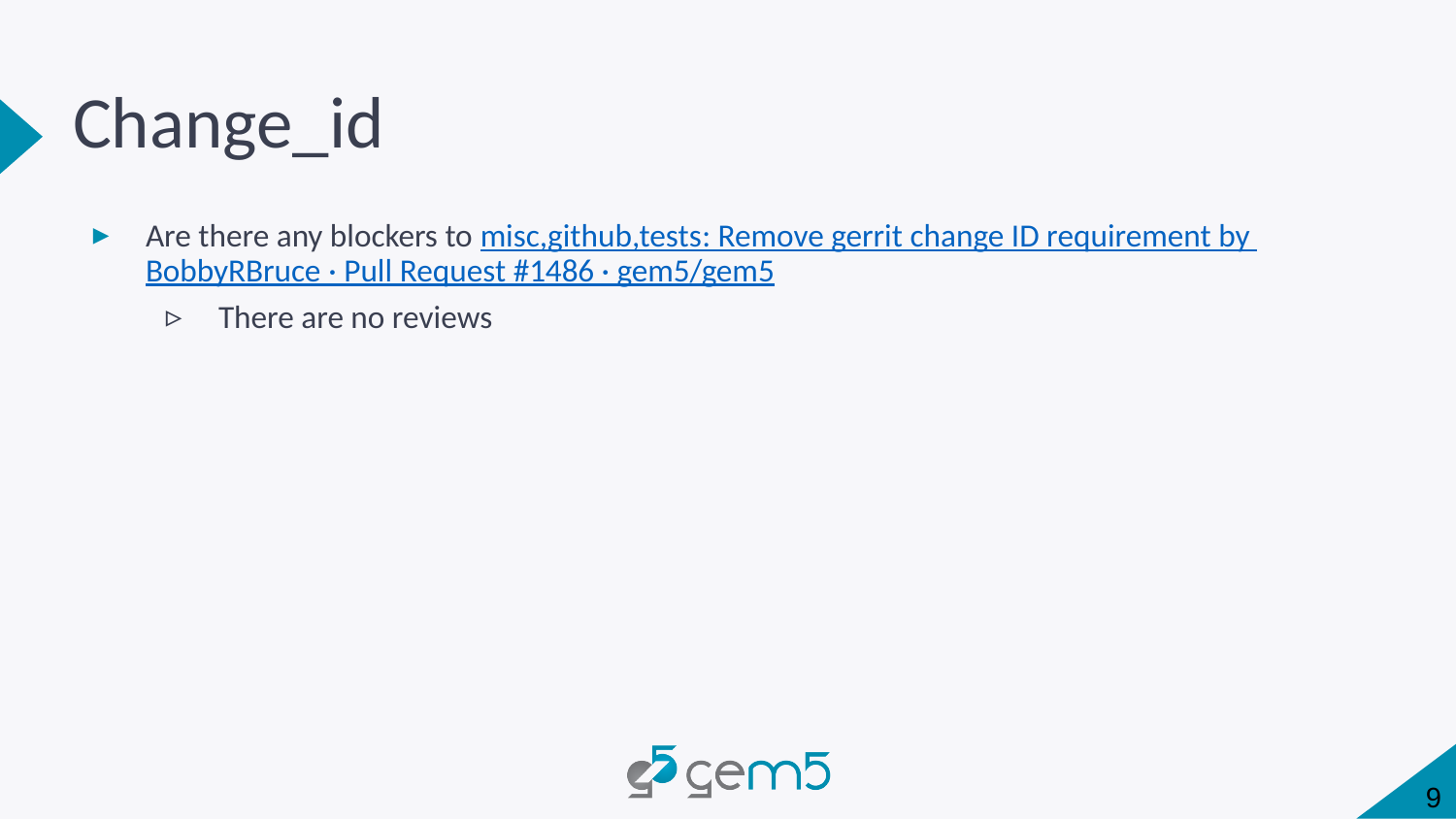

# Change_id
Are there any blockers to misc,github,tests: Remove gerrit change ID requirement by BobbyRBruce · Pull Request #1486 · gem5/gem5
There are no reviews
9